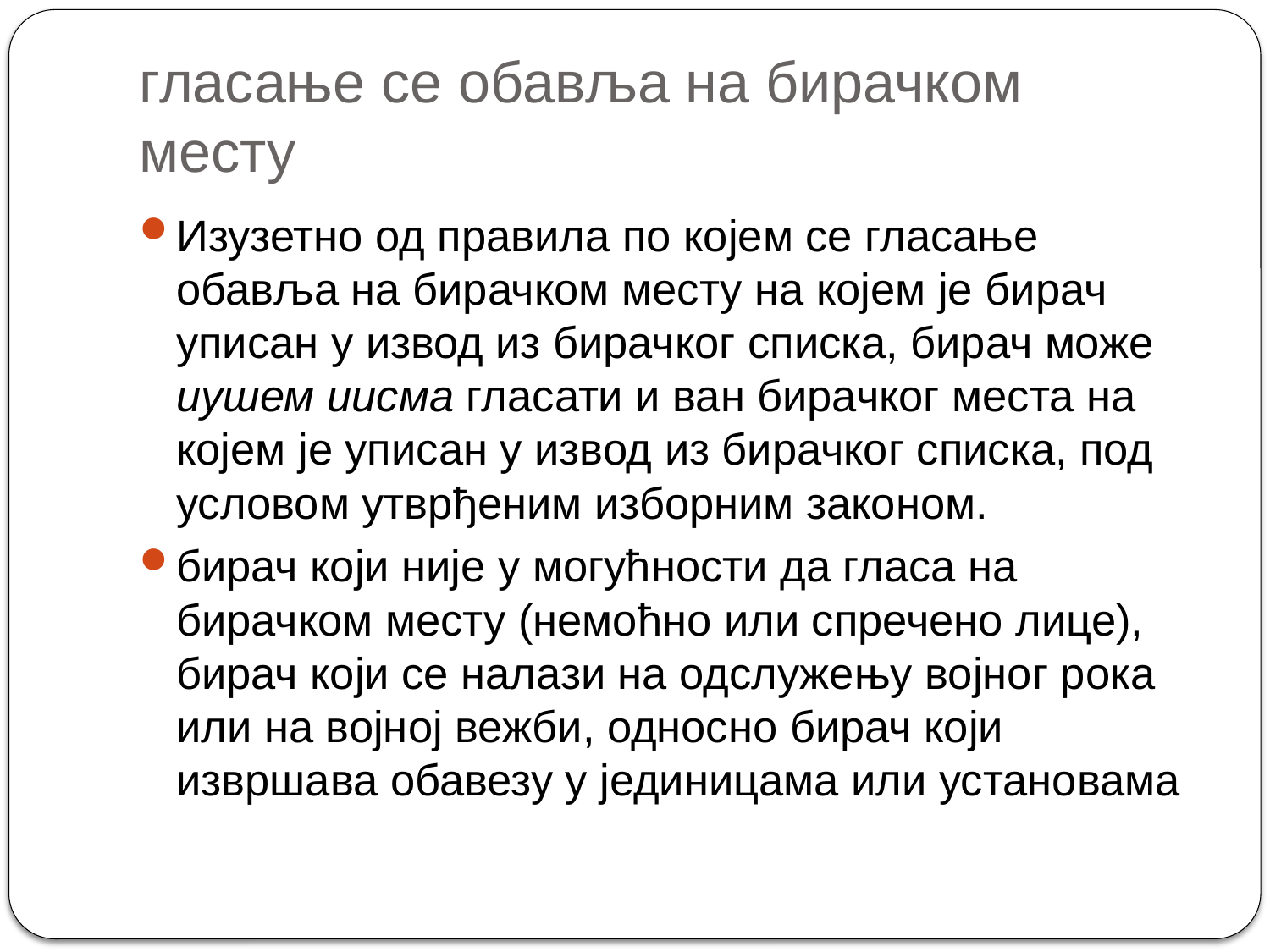

# гласање се обавља на бирачком месту
Изузетно од правила по којем се гласање обавља на бирачком месту на којем је бирач уписан у извод из бирачког списка, бирач може иушем иисма гласати и ван бирачког места на којем је уписан у извод из бирачког списка, под условом утврђеним изборним законом.
бирач који није у могућности да гласа на бирачком месту (немоћно или спречено лице), бирач који се налази на одслужењу војног рока или на војној вежби, односно бирач који извршава обавезу у јединицама или установама